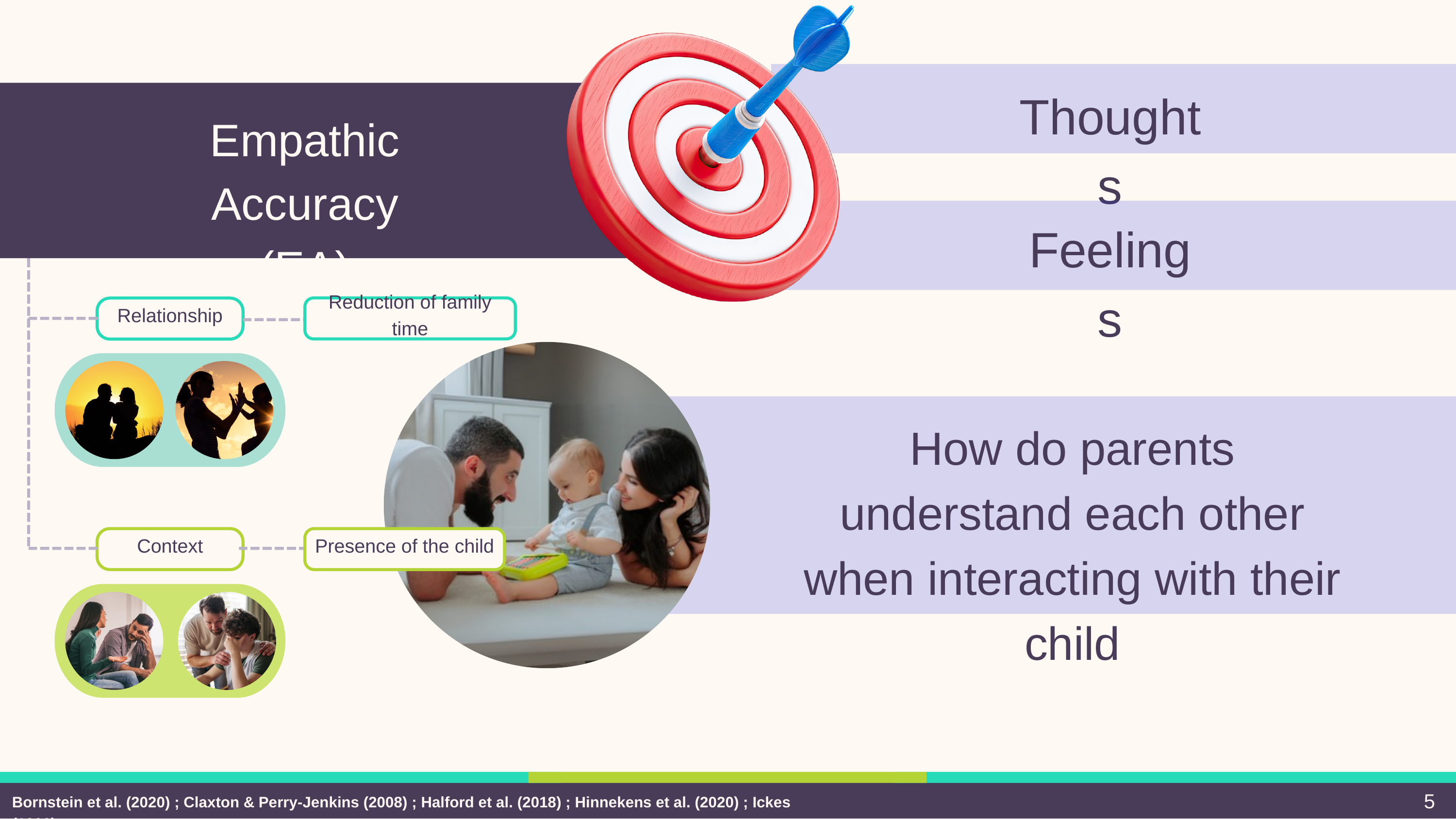

Empathic Accuracy (EA)

Thoughts

Feelings

Relationship

Reduction of family time

Context

How do parents understand each other when interacting with their child

Presence of the child

5
Bornstein et al. (2020) ; Claxton & Perry-Jenkins (2008) ; Halford et al. (2018) ; Hinnekens et al. (2020) ; Ickes (1990)